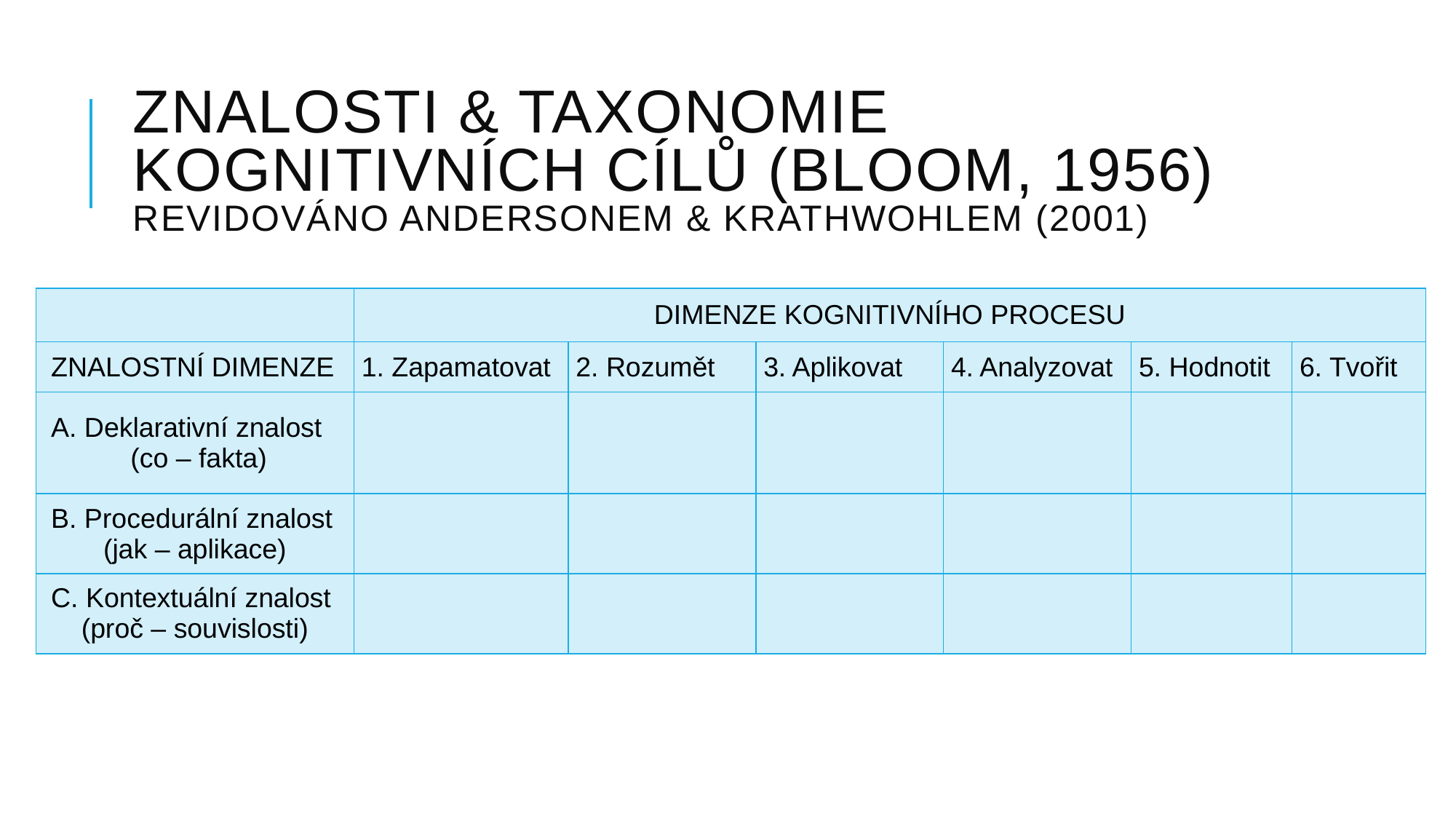

# znalosti & taxonomie kognitivních cílů (bloom, 1956) revidováno Andersonem & Krathwohlem (2001)
|  | DIMENZE KOGNITIVNÍHO PROCESU |  |  |  |  |  |
| --- | --- | --- | --- | --- | --- | --- |
| ZNALOSTNÍ DIMENZE | 1. Zapamatovat | 2. Rozumět | 3. Aplikovat | 4. Analyzovat | 5. Hodnotit | 6. Tvořit |
| A. Deklarativní znalost (co – fakta) |  |  |  |  |  |  |
| B. Procedurální znalost (jak – aplikace) |  |  |  |  |  |  |
| C. Kontextuální znalost (proč – souvislosti) |  |  |  |  |  |  |